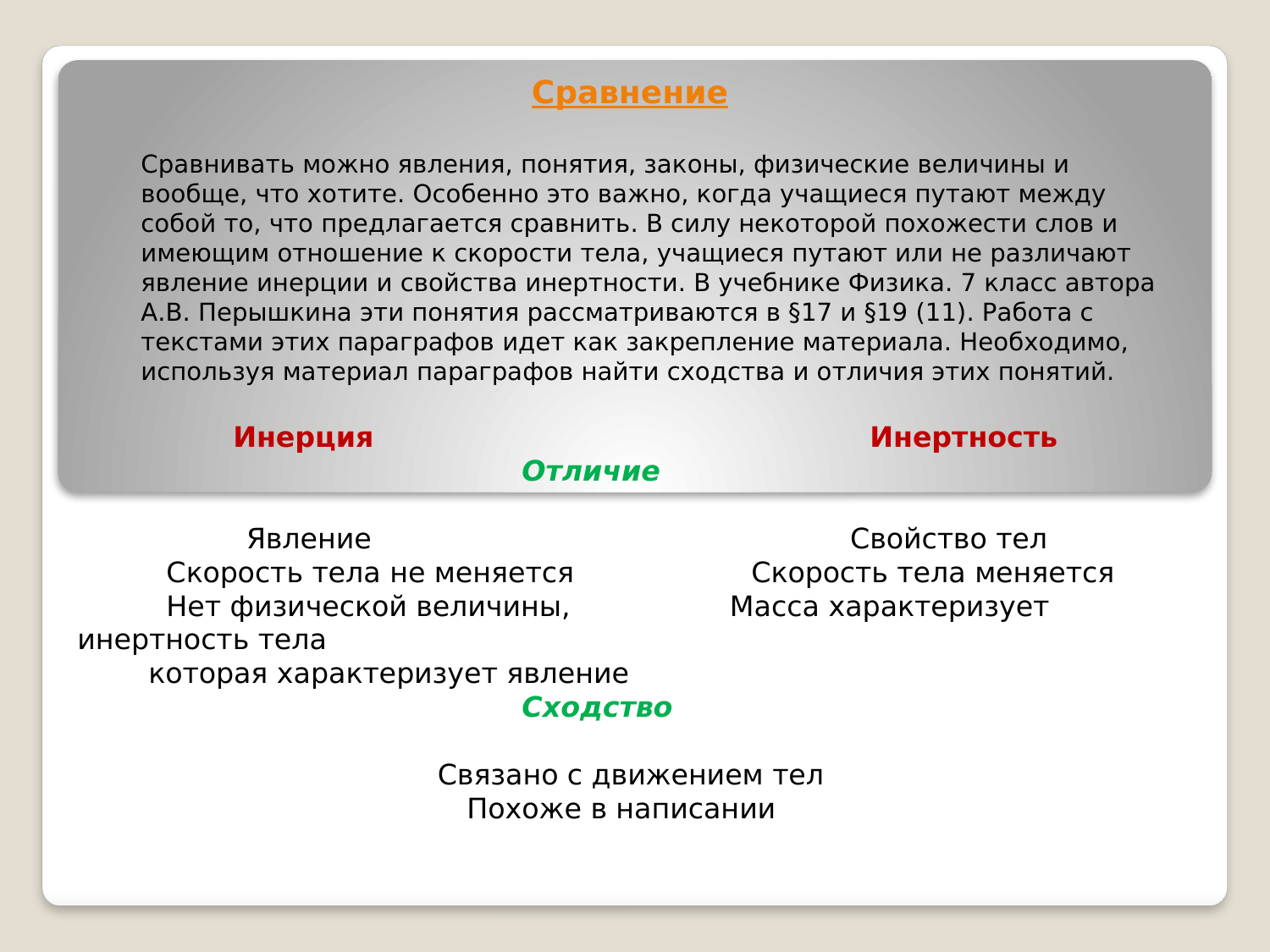

Сравнение

Сравнивать можно явления, понятия, законы, физические величины и вообще, что хотите. Особенно это важно, когда учащиеся путают между собой то, что предлагается сравнить. В силу некоторой похожести слов и имеющим отношение к скорости тела, учащиеся путают или не различают явление инерции и свойства инертности. В учебнике Физика. 7 класс автора А.В. Перышкина эти понятия рассматриваются в §17 и §19 (11). Работа с текстами этих параграфов идет как закрепление материала. Необходимо, используя материал параграфов найти сходства и отличия этих понятий.

                Инерция                                                   Инертность
                                                  Отличие

                   Явление                                                      Свойство тел
          Скорость тела не меняется                    Скорость тела меняется
          Нет физической величины,                  Масса характеризует инертность тела
        которая характеризует явление
                                                  Сходство

                                     Связано с движением тел
                                        Похоже в написании